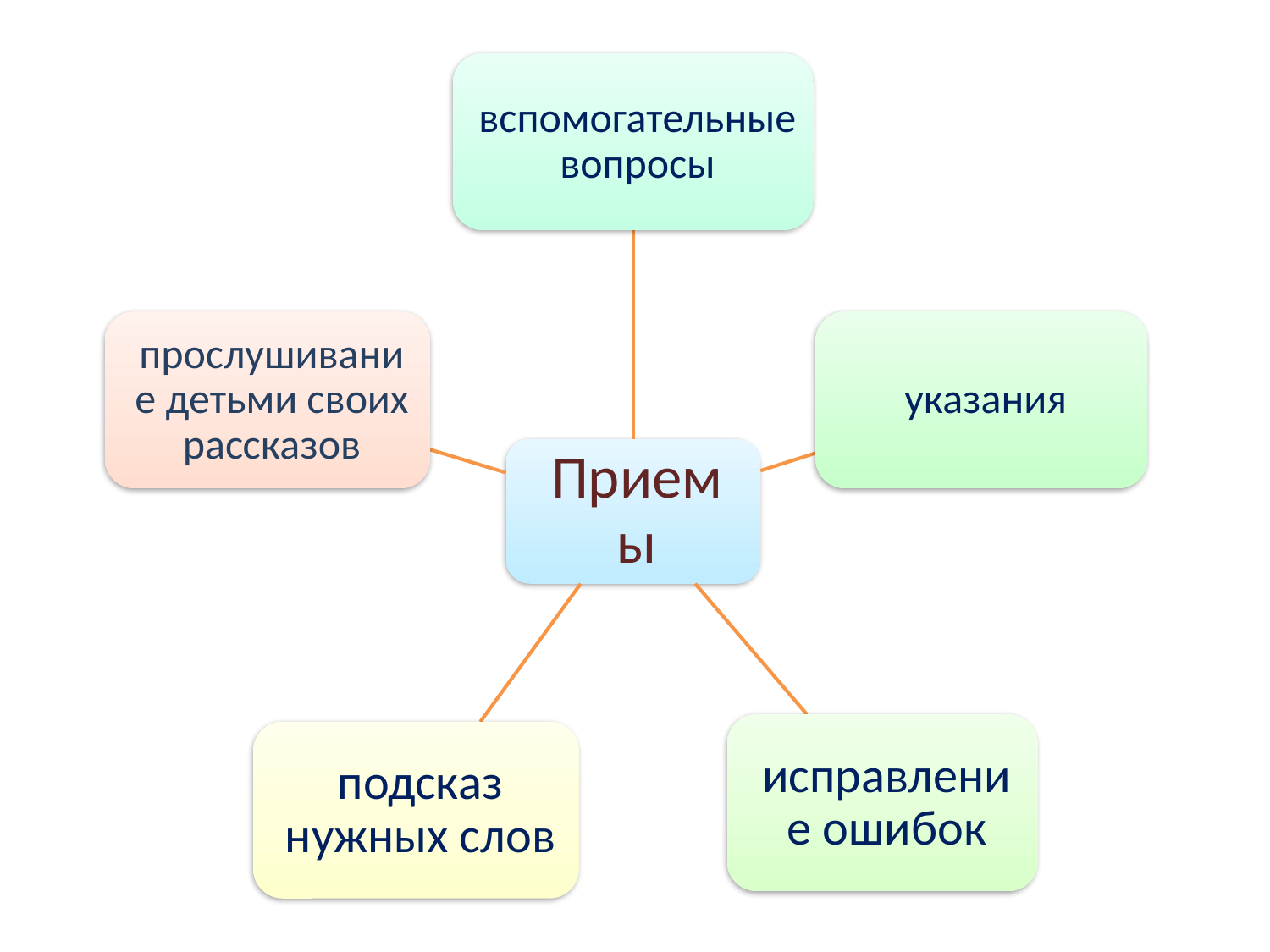

#
Приемы
вспомогательные вопросы
указания
исправление ошибок
подсказ нужных слов
прослушивание детьми своих рассказов